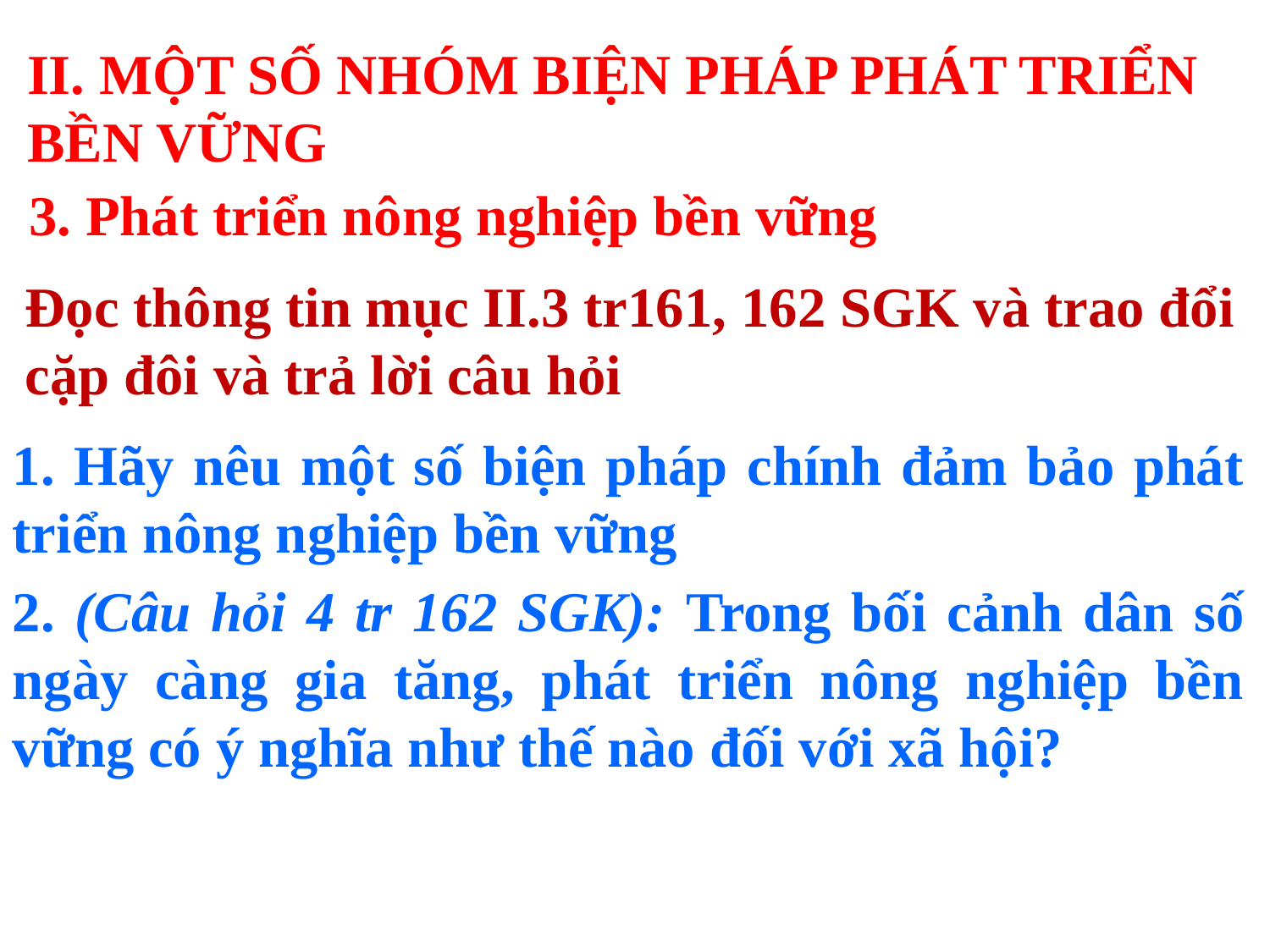

II. MỘT SỐ NHÓM BIỆN PHÁP PHÁT TRIỂN BỀN VỮNG
 3. Phát triển nông nghiệp bền vững
Đọc thông tin mục II.3 tr161, 162 SGK và trao đổi cặp đôi và trả lời câu hỏi
1. Hãy nêu một số biện pháp chính đảm bảo phát triển nông nghiệp bền vững
2. (Câu hỏi 4 tr 162 SGK): Trong bối cảnh dân số ngày càng gia tăng, phát triển nông nghiệp bền vững có ý nghĩa như thế nào đối với xã hội?